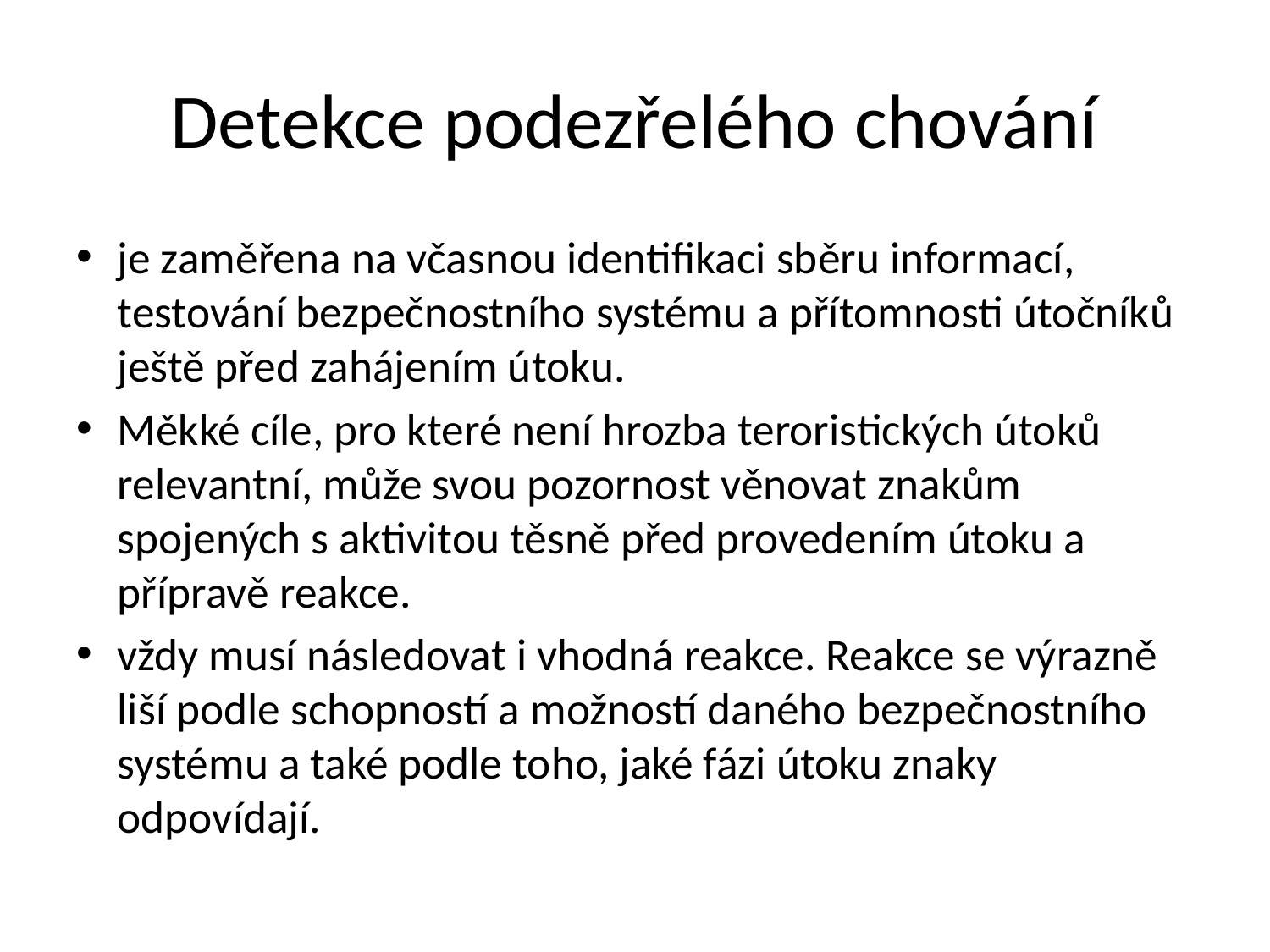

# Detekce podezřelého chování
je zaměřena na včasnou identifikaci sběru informací, testování bezpečnostního systému a přítomnosti útočníků ještě před zahájením útoku.
Měkké cíle, pro které není hrozba teroristických útoků relevantní, může svou pozornost věnovat znakům spojených s aktivitou těsně před provedením útoku a přípravě reakce.
vždy musí následovat i vhodná reakce. Reakce se výrazně liší podle schopností a možností daného bezpečnostního systému a také podle toho, jaké fázi útoku znaky odpovídají.